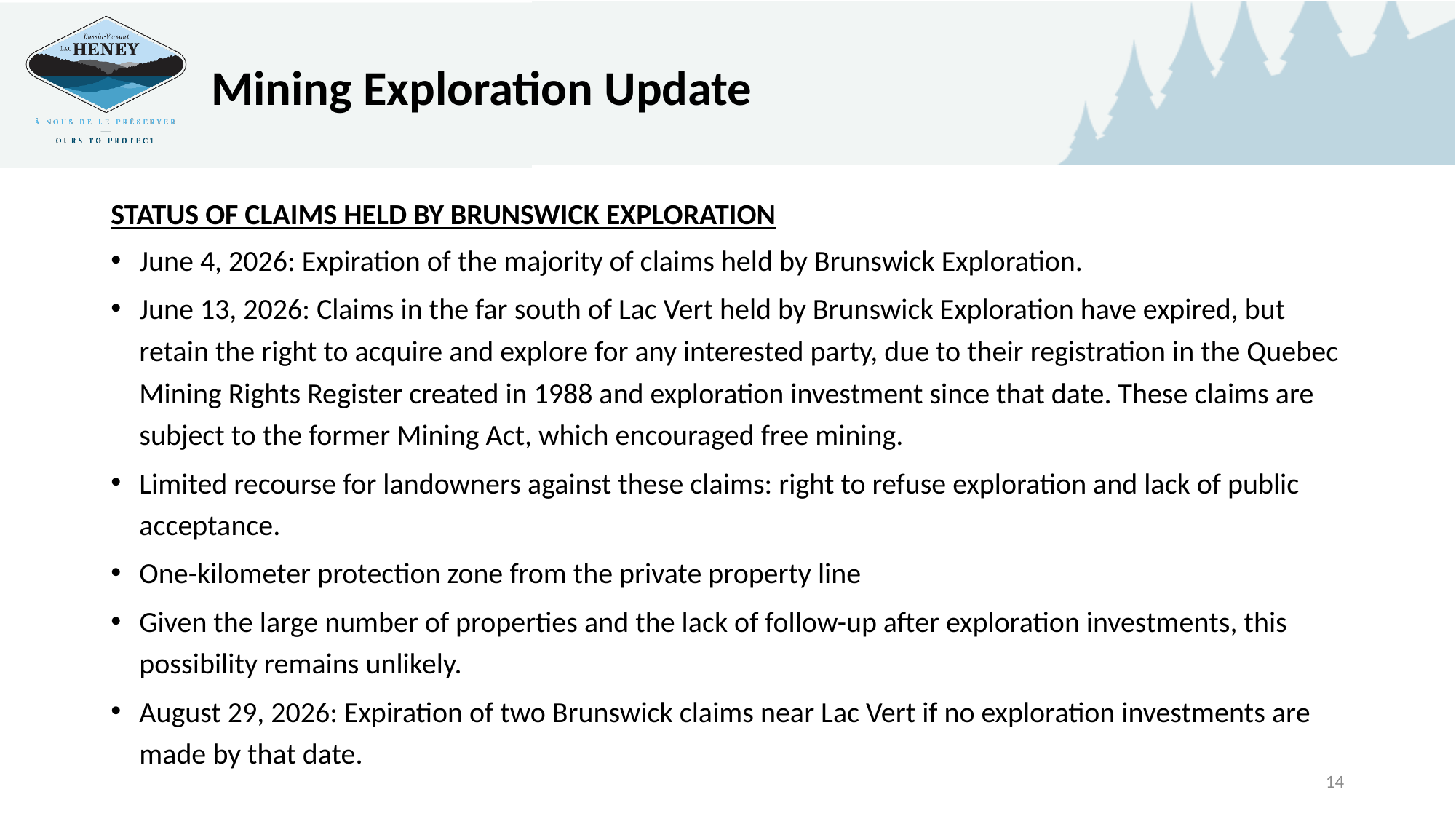

# Mining Exploration Update
STATUS OF CLAIMS HELD BY BRUNSWICK EXPLORATION
June 4, 2026: Expiration of the majority of claims held by Brunswick Exploration.
June 13, 2026: Claims in the far south of Lac Vert held by Brunswick Exploration have expired, but retain the right to acquire and explore for any interested party, due to their registration in the Quebec Mining Rights Register created in 1988 and exploration investment since that date. These claims are subject to the former Mining Act, which encouraged free mining.
Limited recourse for landowners against these claims: right to refuse exploration and lack of public acceptance.
One-kilometer protection zone from the private property line
Given the large number of properties and the lack of follow-up after exploration investments, this possibility remains unlikely.
August 29, 2026: Expiration of two Brunswick claims near Lac Vert if no exploration investments are made by that date.

14